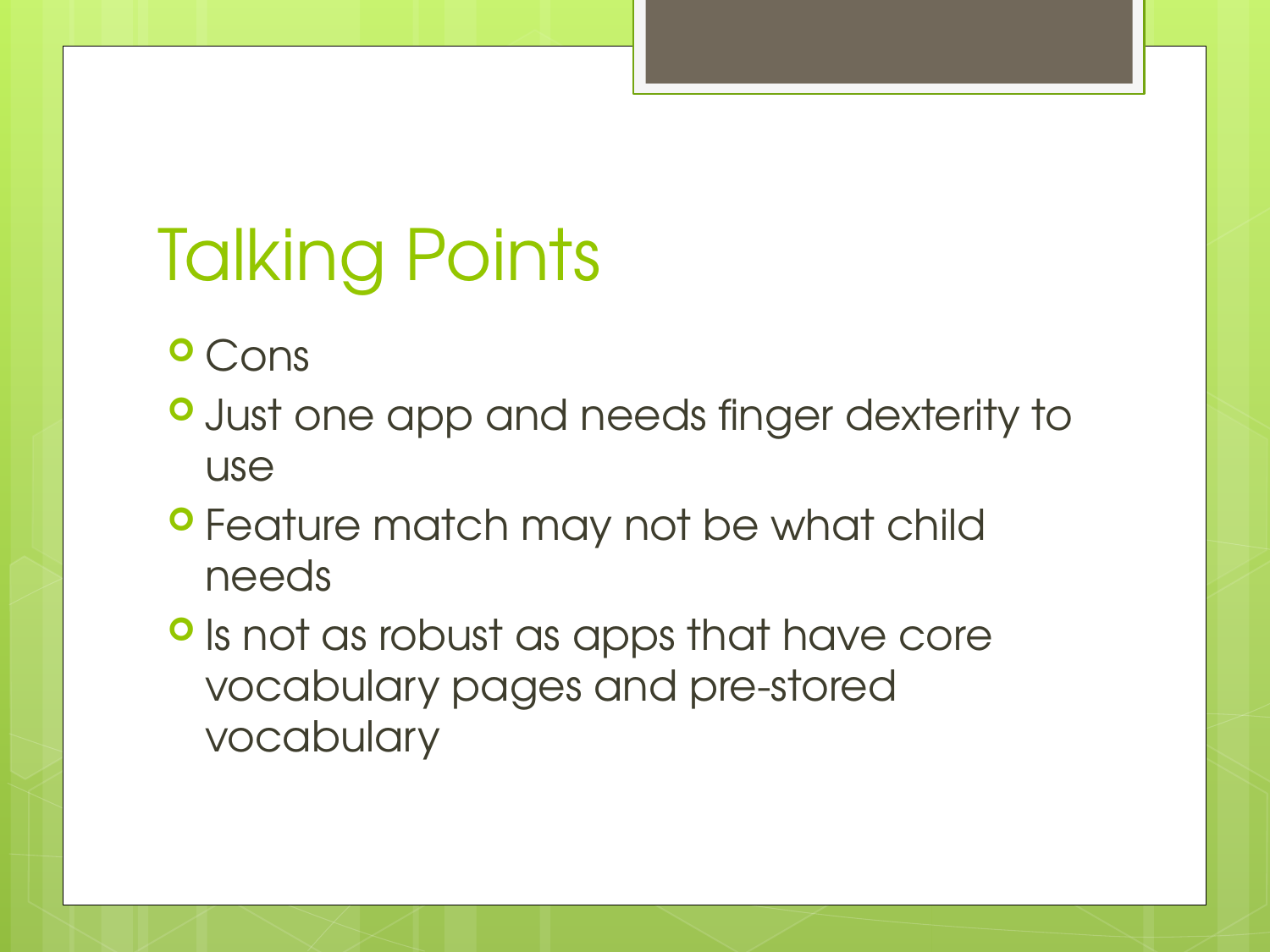

# Talking Points
Cons
Just one app and needs finger dexterity to use
Feature match may not be what child needs
Is not as robust as apps that have core vocabulary pages and pre-stored vocabulary